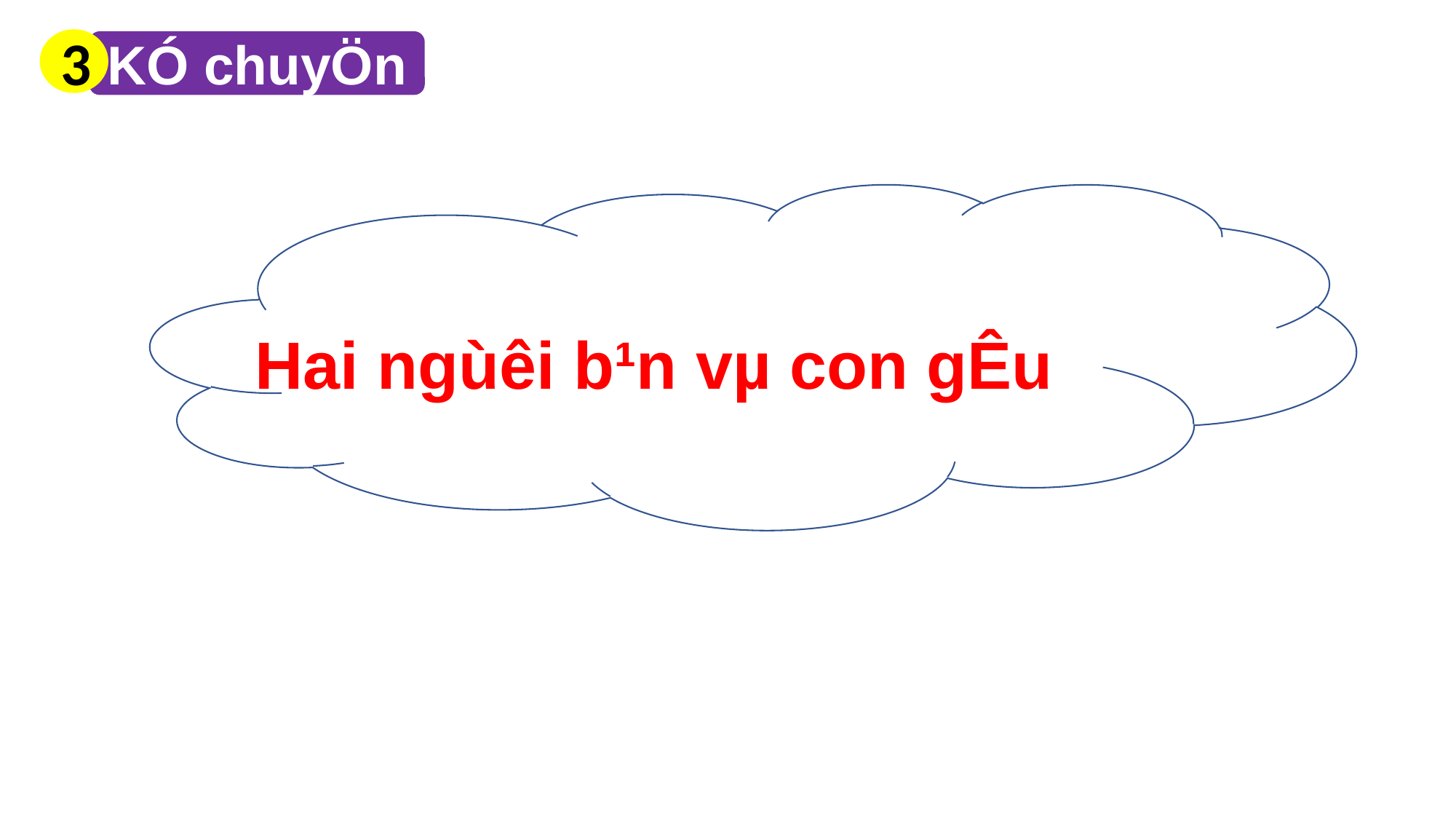

3
KÓ chuyÖn

Hai ng­ùêi b¹n vµ con gÊu